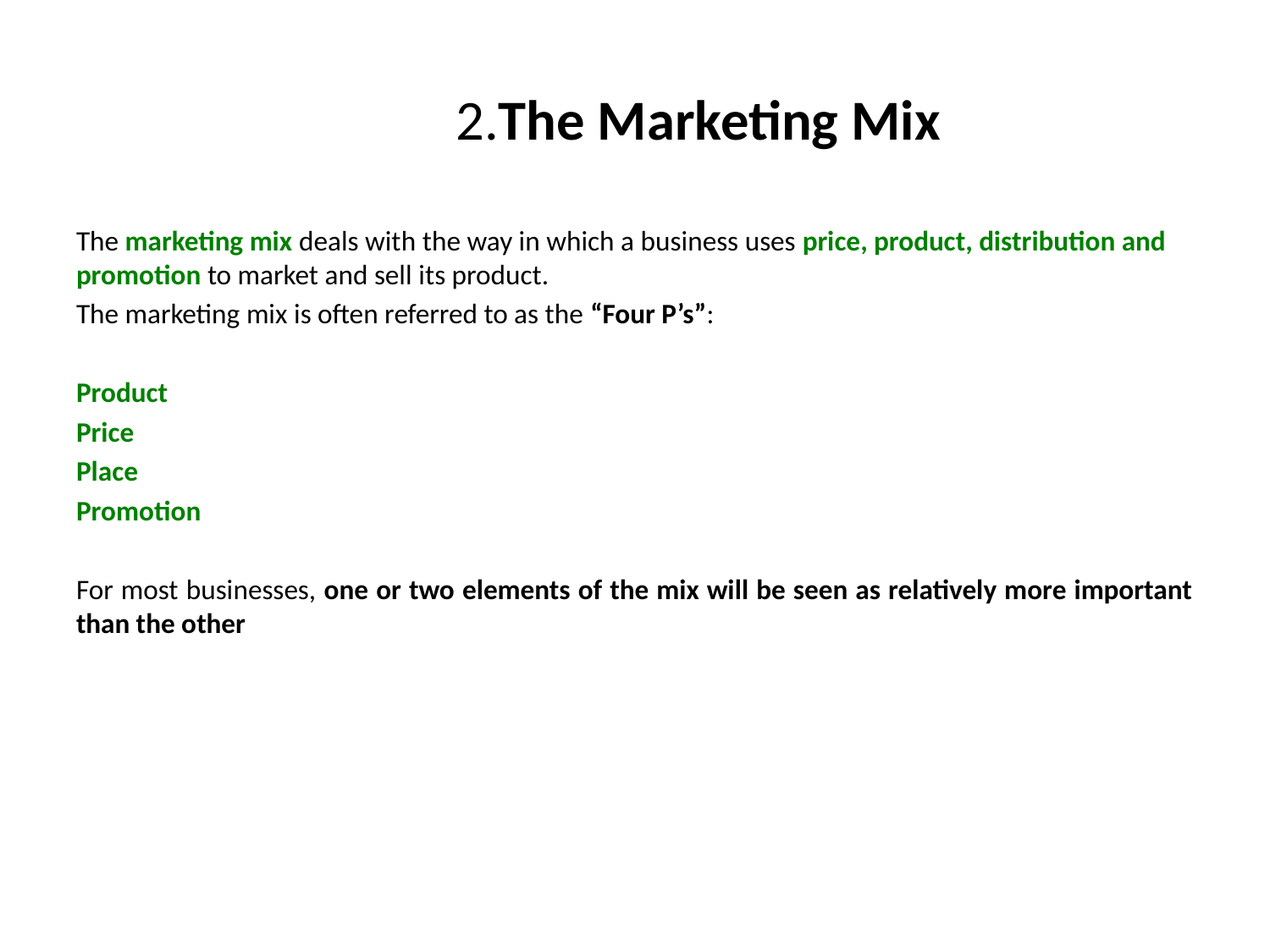

# 2.The Marketing Mix
The marketing mix deals with the way in which a business uses price, product, distribution and promotion to market and sell its product.
The marketing mix is often referred to as the “Four P’s”:

Product
Price
Place
Promotion

For most businesses, one or two elements of the mix will be seen as relatively more important than the other